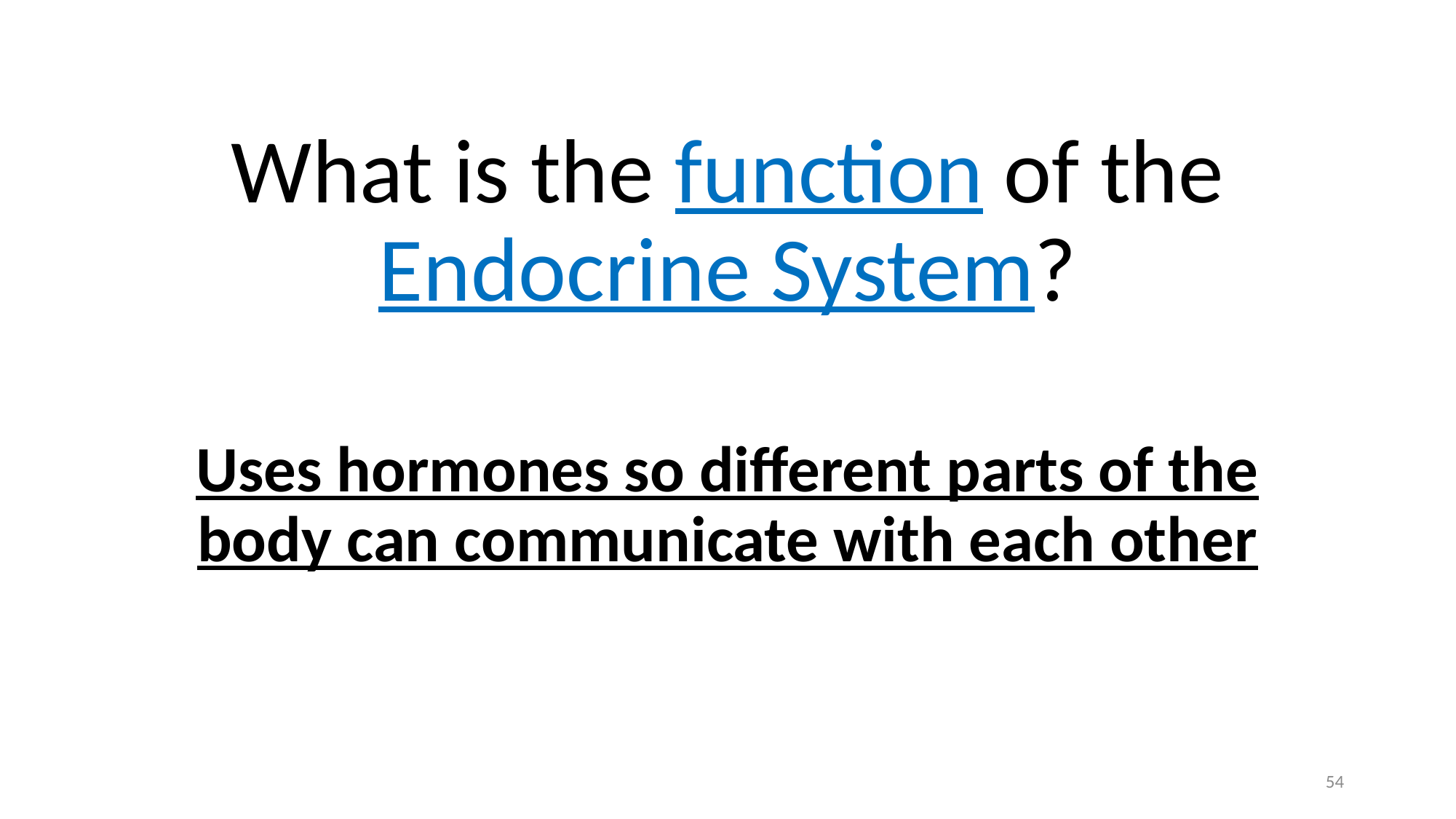

# What is the function of the Endocrine System?
Uses hormones so different parts of the body can communicate with each other
54